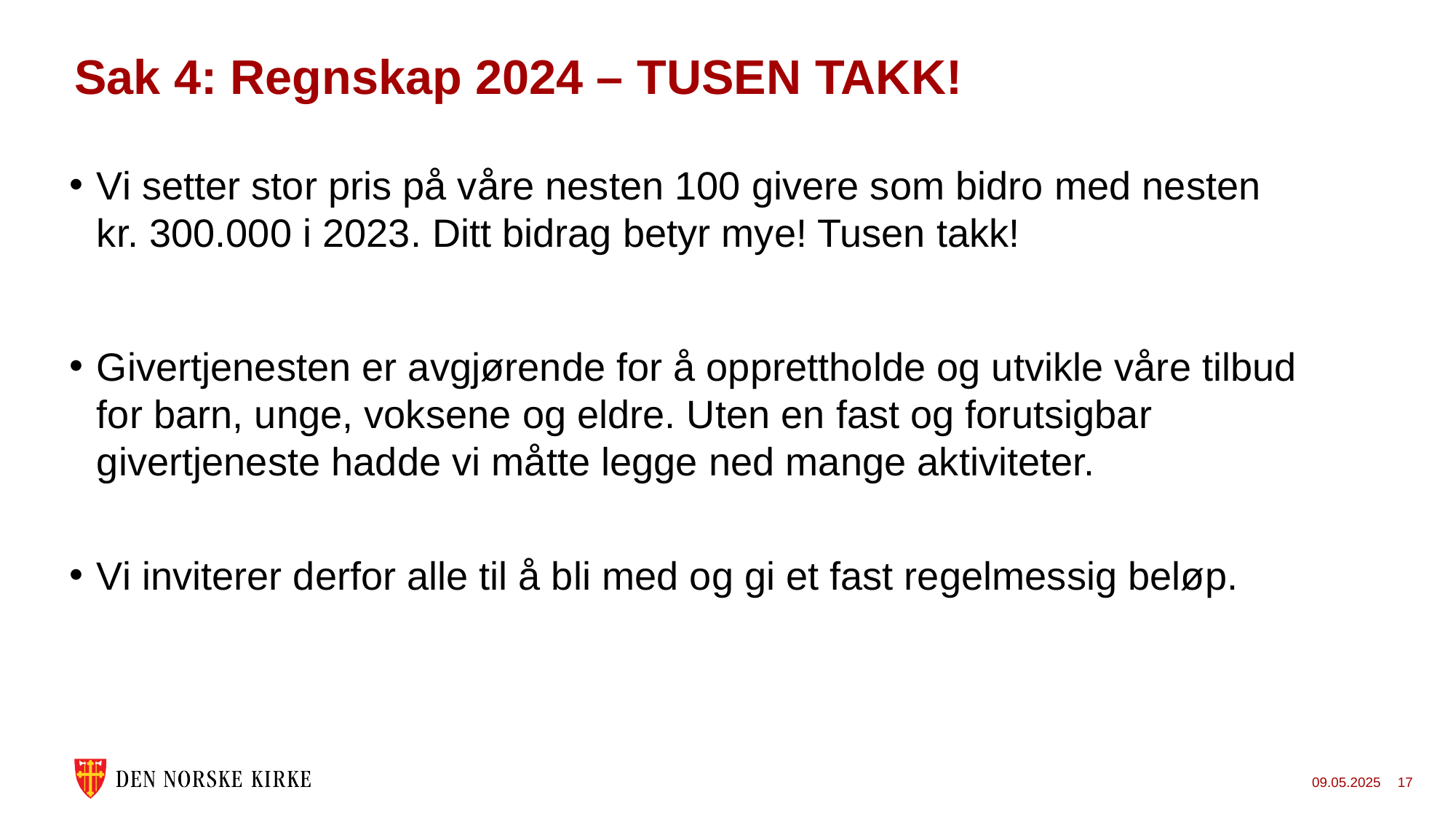

# Sak 4: Regnskap 2024 – TUSEN TAKK!
Vi setter stor pris på våre nesten 100 givere som bidro med nesten
kr. 300.000 i 2023. Ditt bidrag betyr mye! Tusen takk!

Givertjenesten er avgjørende for å opprettholde og utvikle våre tilbud for barn, unge, voksene og eldre. Uten en fast og forutsigbar givertjeneste hadde vi måtte legge ned mange aktiviteter.
Vi inviterer derfor alle til å bli med og gi et fast regelmessig beløp.

09.05.2025
17